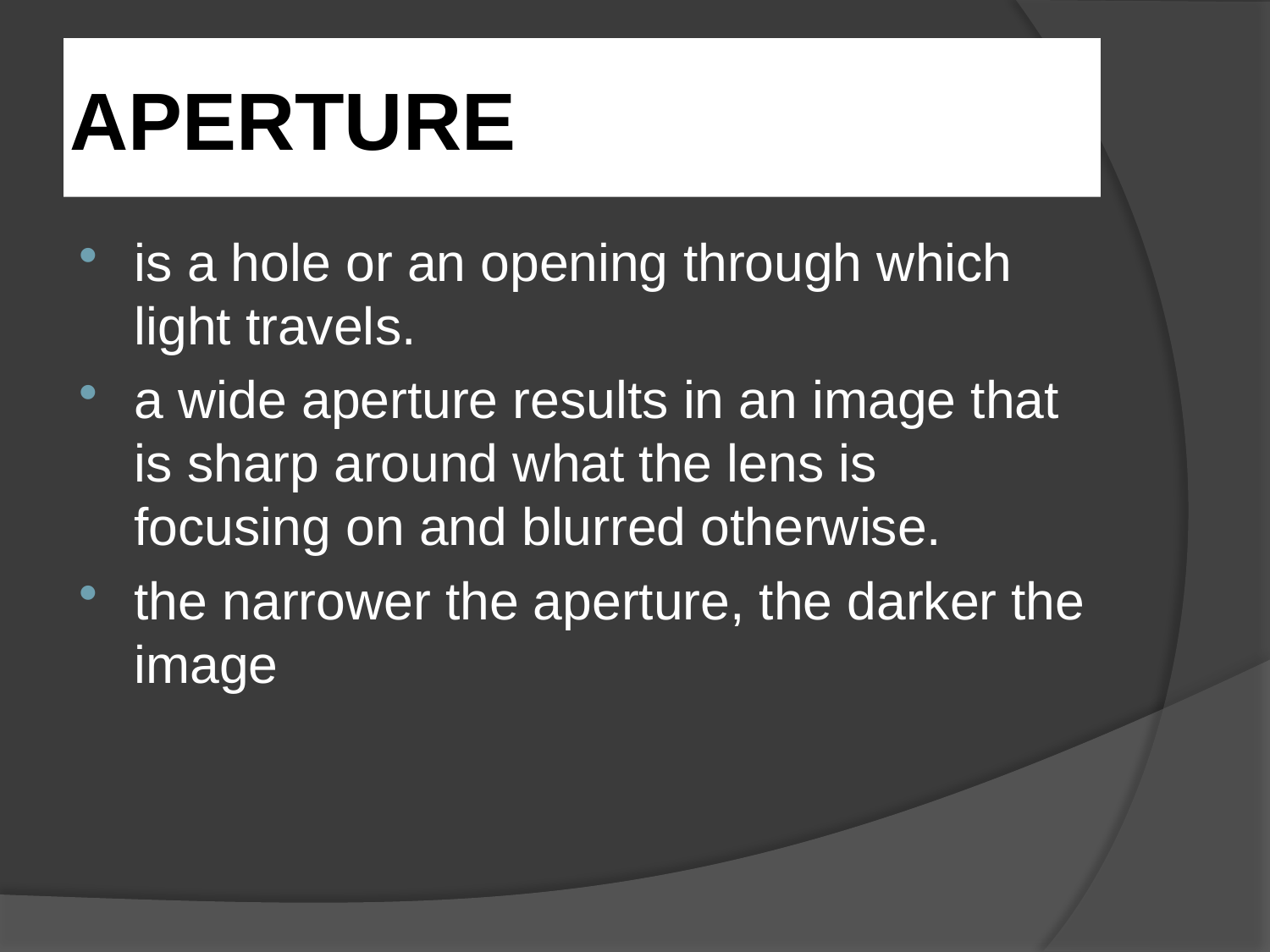

# APERTURE
is a hole or an opening through which light travels.
a wide aperture results in an image that is sharp around what the lens is focusing on and blurred otherwise.
the narrower the aperture, the darker the image